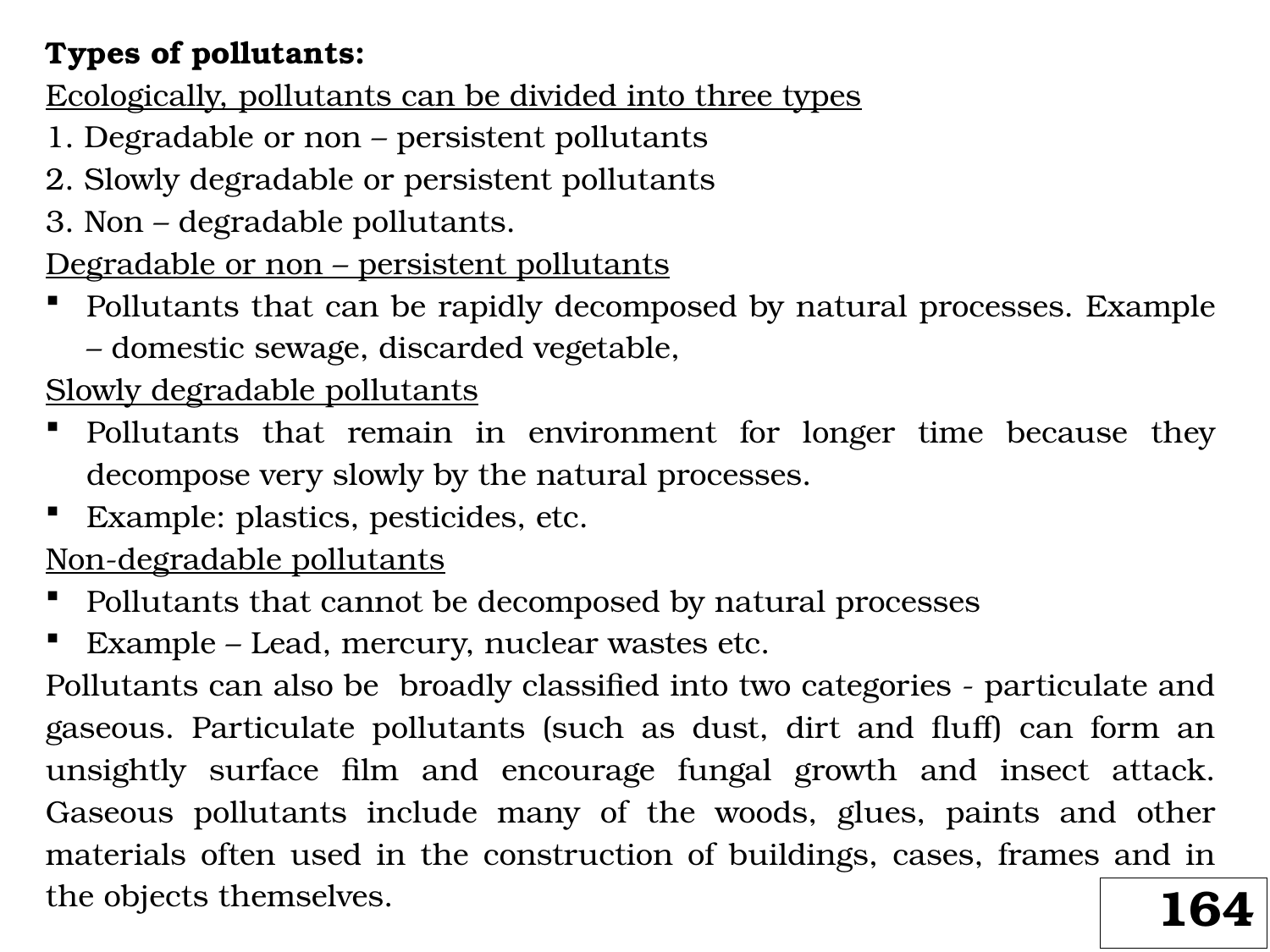

Types of pollutants:
Ecologically, pollutants can be divided into three types
1. Degradable or non – persistent pollutants
2. Slowly degradable or persistent pollutants
3. Non – degradable pollutants.
Degradable or non – persistent pollutants
Pollutants that can be rapidly decomposed by natural processes. Example – domestic sewage, discarded vegetable,
Slowly degradable pollutants
Pollutants that remain in environment for longer time because they decompose very slowly by the natural processes.
Example: plastics, pesticides, etc.
Non-degradable pollutants
Pollutants that cannot be decomposed by natural processes
Example – Lead, mercury, nuclear wastes etc.
Pollutants can also be  broadly classified into two categories - particulate and gaseous. Particulate pollutants (such as dust, dirt and fluff) can form an unsightly surface film and encourage fungal growth and insect attack. Gaseous pollutants include many of the woods, glues, paints and other materials often used in the construction of buildings, cases, frames and in the objects themselves.

164